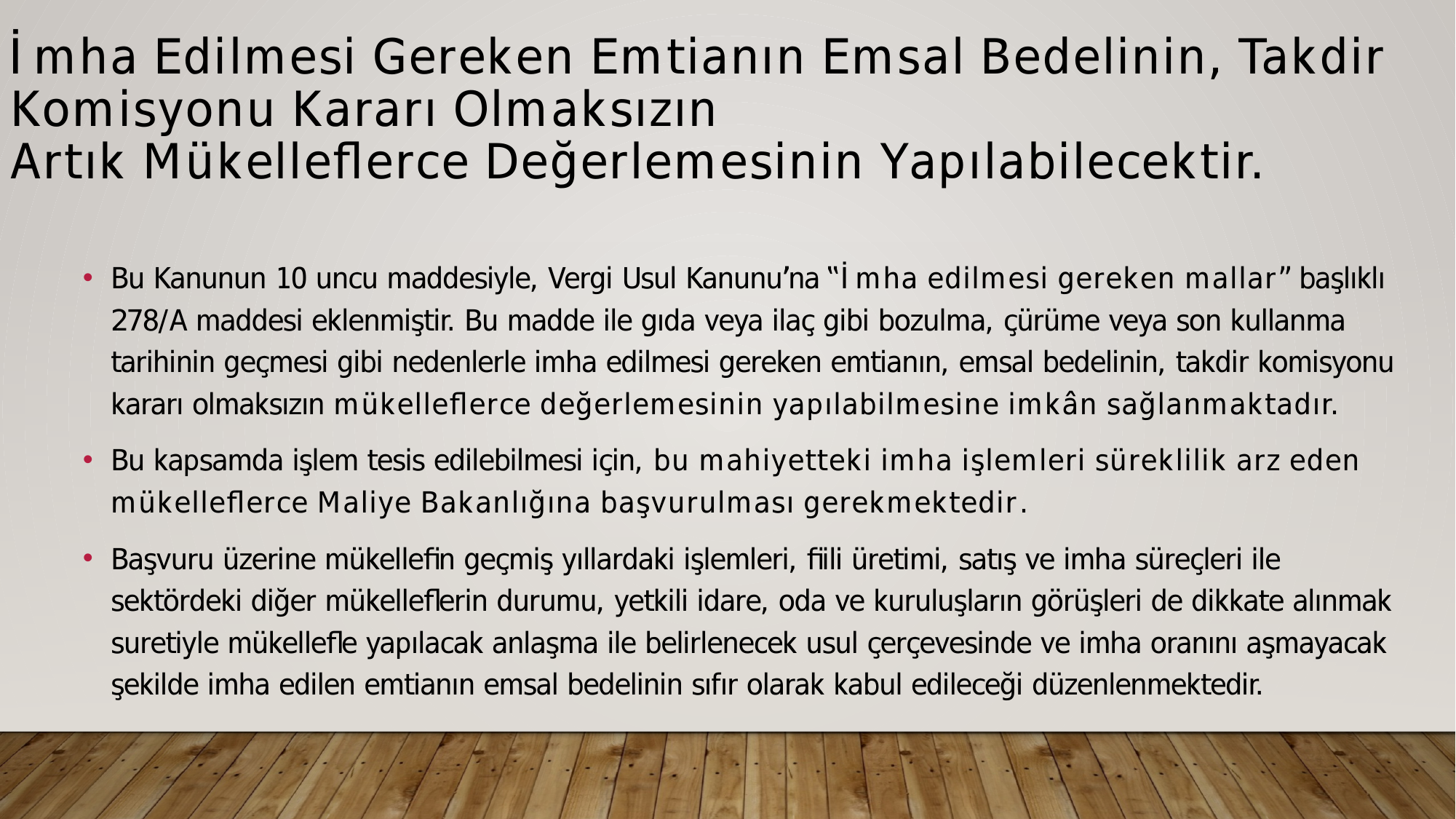

# İmha Edilmesi Gereken Emtianın Emsal Bedelinin, Takdir Komisyonu Kararı Olmaksızın Artık Mükelleflerce Değerlemesinin Yapılabilecektir.
Bu Kanunun 10 uncu maddesiyle, Vergi Usul Kanunu’na “İmha edilmesi gereken mallar” başlıklı 278/A maddesi eklenmiştir. Bu madde ile gıda veya ilaç gibi bozulma, çürüme veya son kullanma tarihinin geçmesi gibi nedenlerle imha edilmesi gereken emtianın, emsal bedelinin, takdir komisyonu kararı olmaksızın mükelleflerce değerlemesinin yapılabilmesine imkân sağlanmaktadır.
Bu kapsamda işlem tesis edilebilmesi için, bu mahiyetteki imha işlemleri süreklilik arz eden mükelleflerce Maliye Bakanlığına başvurulması gerekmektedir.
Başvuru üzerine mükellefin geçmiş yıllardaki işlemleri, fiili üretimi, satış ve imha süreçleri ile sektördeki diğer mükelleflerin durumu, yetkili idare, oda ve kuruluşların görüşleri de dikkate alınmak suretiyle mükellefle yapılacak anlaşma ile belirlenecek usul çerçevesinde ve imha oranını aşmayacak şekilde imha edilen emtianın emsal bedelinin sıfır olarak kabul edileceği düzenlenmektedir.